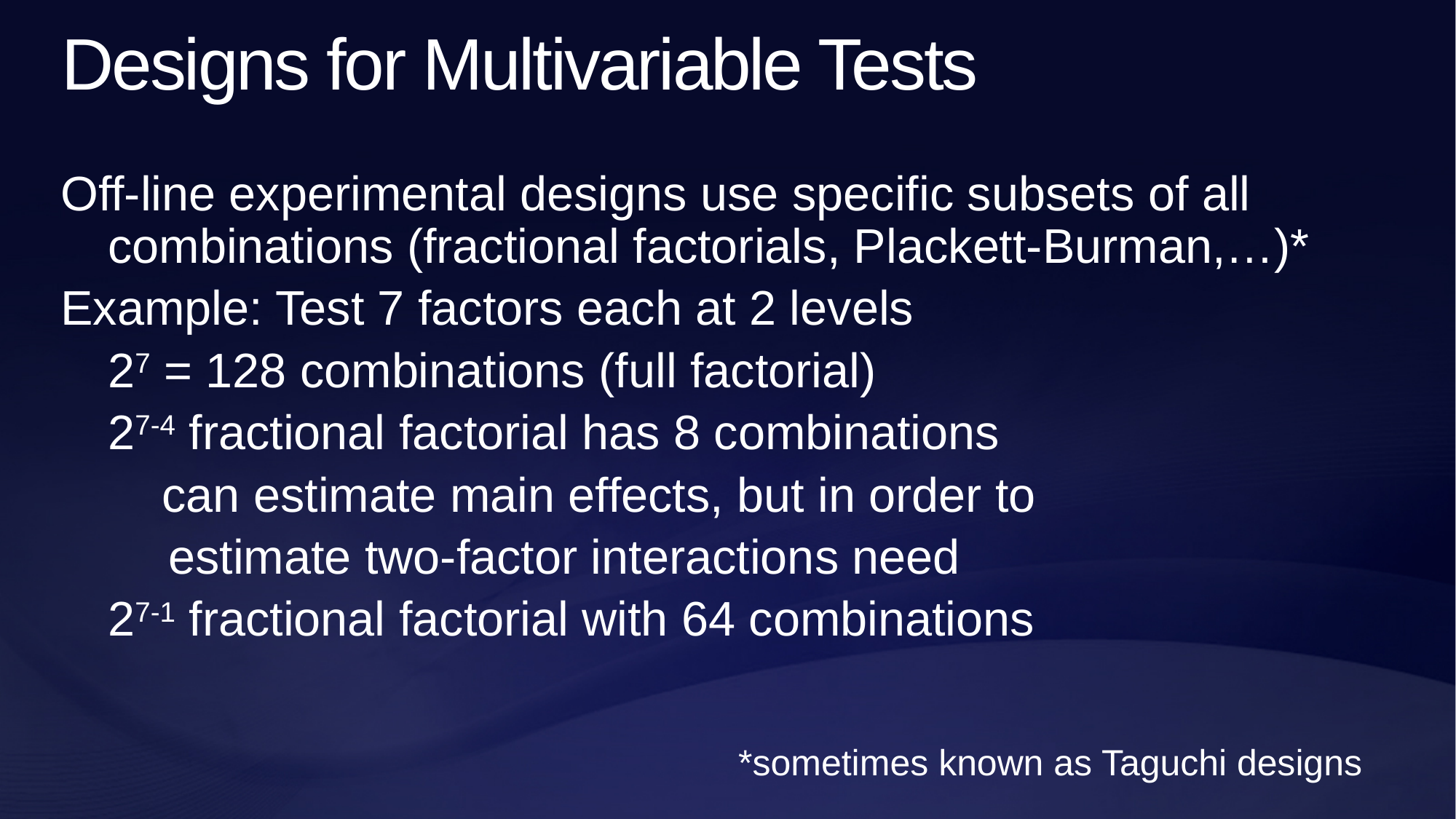

# Designs for Multivariable Tests
Off-line experimental designs use specific subsets of all combinations (fractional factorials, Plackett-Burman,…)*
Example: Test 7 factors each at 2 levels
	27 = 128 combinations (full factorial)
	27-4 fractional factorial has 8 combinations
	    can estimate main effects, but in order to
        estimate two-factor interactions need
	27-1 fractional factorial with 64 combinations
*sometimes known as Taguchi designs